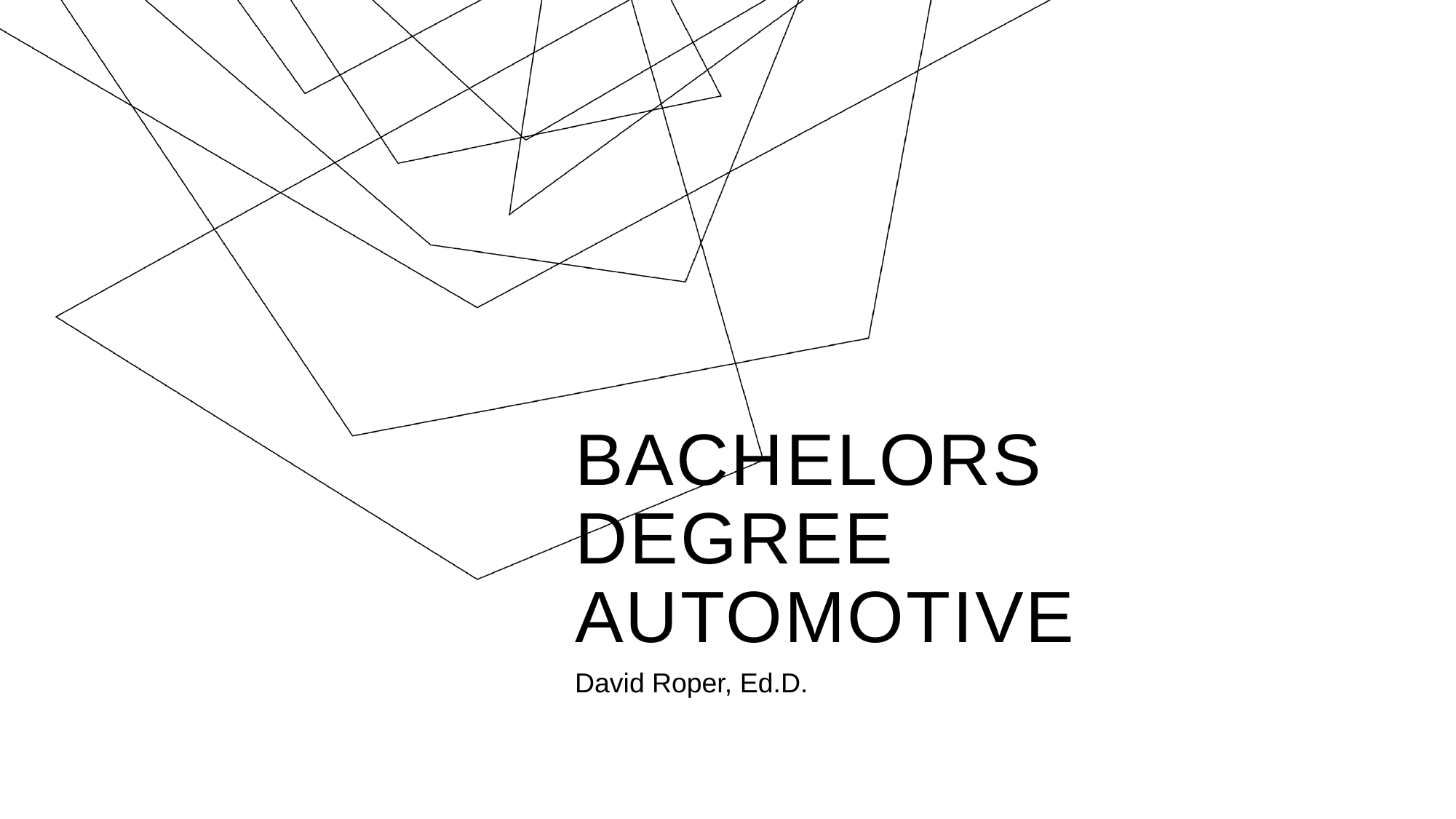

# Bachelors Degree Automotive
David Roper, Ed.D.